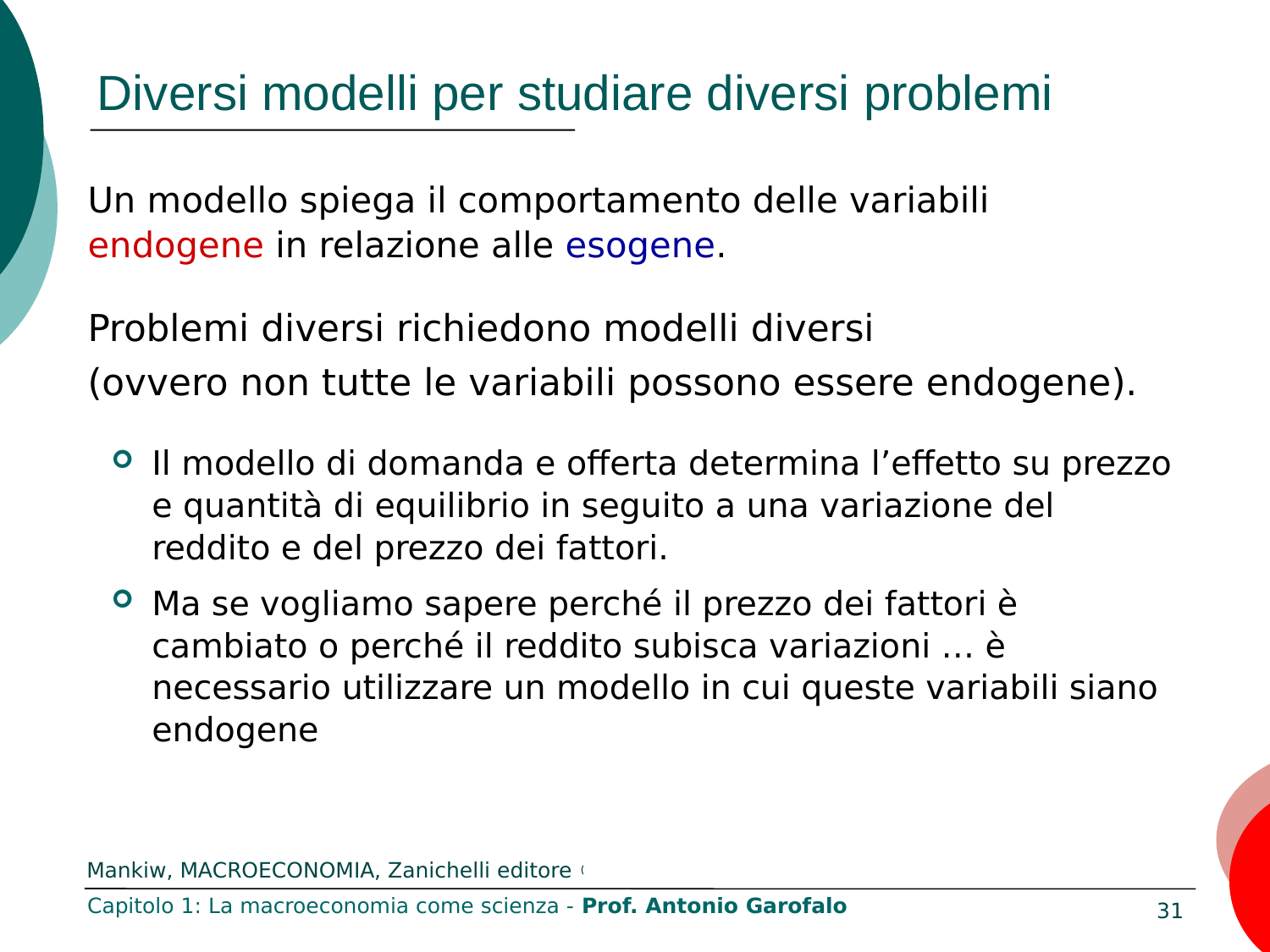

# Diversi modelli per studiare diversi problemi
Un modello spiega il comportamento delle variabili endogene in relazione alle esogene.

Problemi diversi richiedono modelli diversi
(ovvero non tutte le variabili possono essere endogene).

Il modello di domanda e offerta determina l’effetto su prezzo e quantità di equilibrio in seguito a una variazione del reddito e del prezzo dei fattori.
Ma se vogliamo sapere perché il prezzo dei fattori è cambiato o perché il reddito subisca variazioni … è necessario utilizzare un modello in cui queste variabili siano endogene

Capitolo 1: La macroeconomia come scienza - Prof. Antonio Garofalo